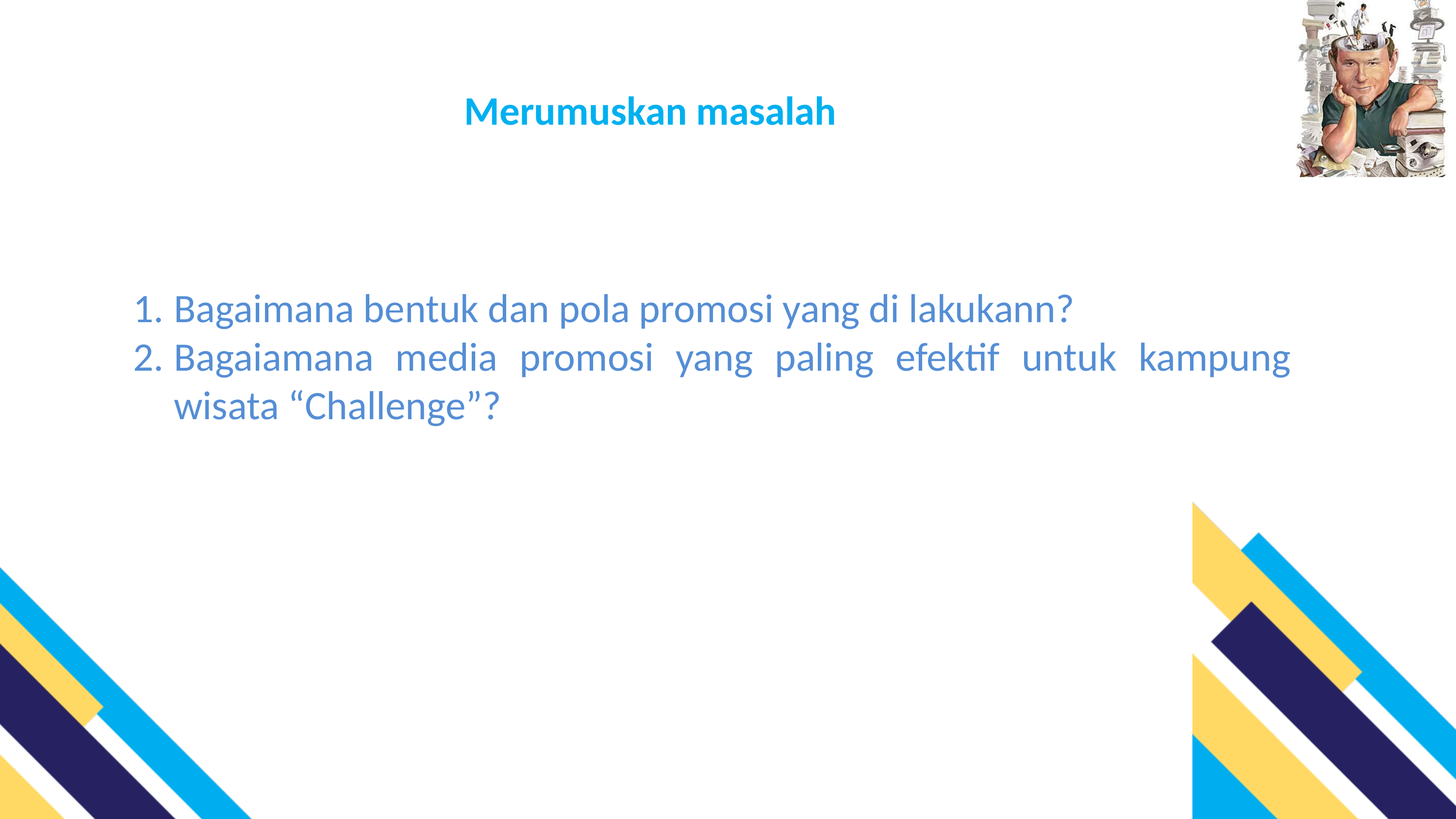

Merumuskan masalah
Bagaimana bentuk dan pola promosi yang di lakukann?
Bagaiamana media promosi yang paling efektif untuk kampung wisata “Challenge”?